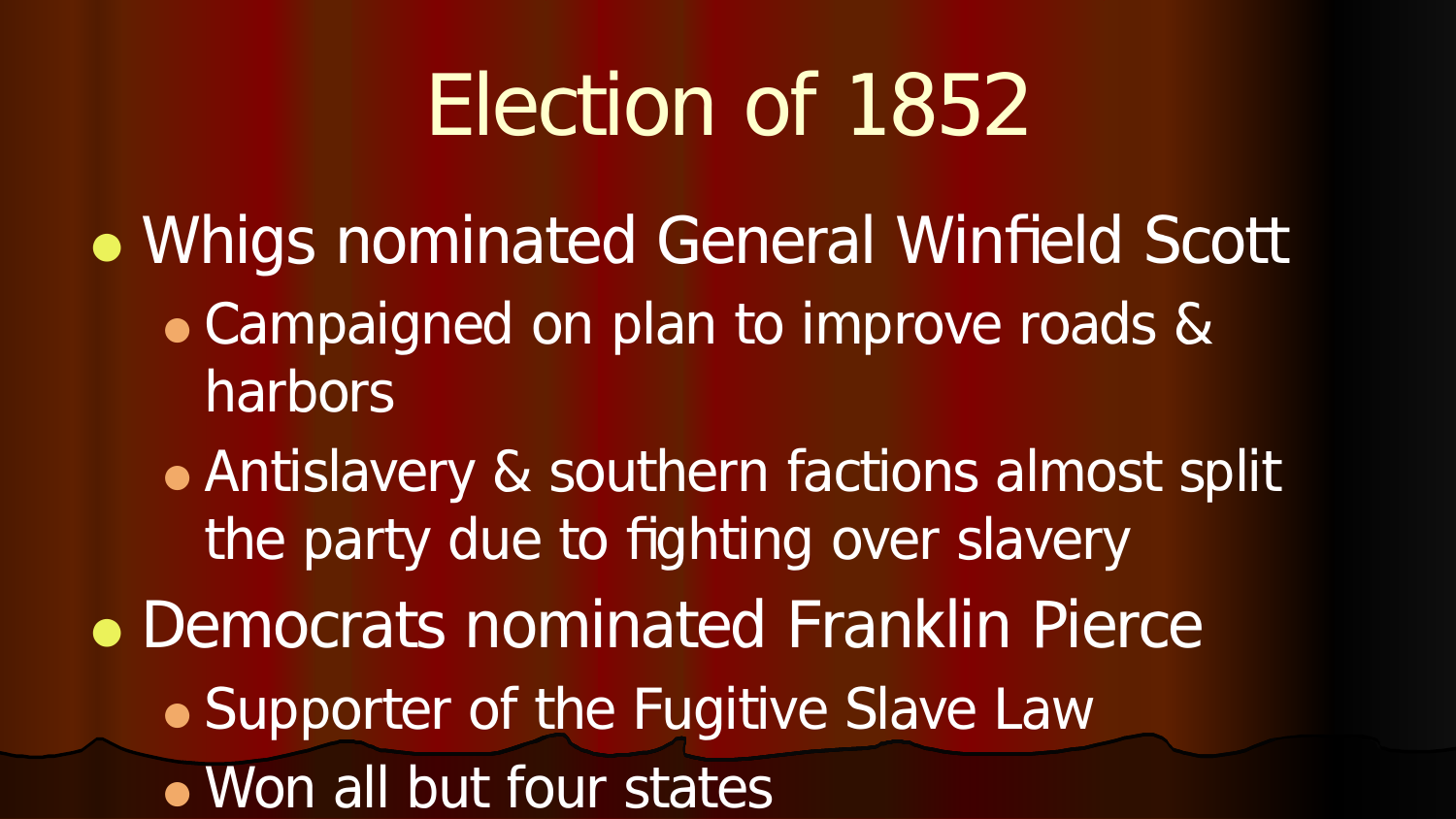

# Election of 1852
Whigs nominated General Winfield Scott
Campaigned on plan to improve roads & harbors
Antislavery & southern factions almost split the party due to fighting over slavery
Democrats nominated Franklin Pierce
Supporter of the Fugitive Slave Law
Won all but four states